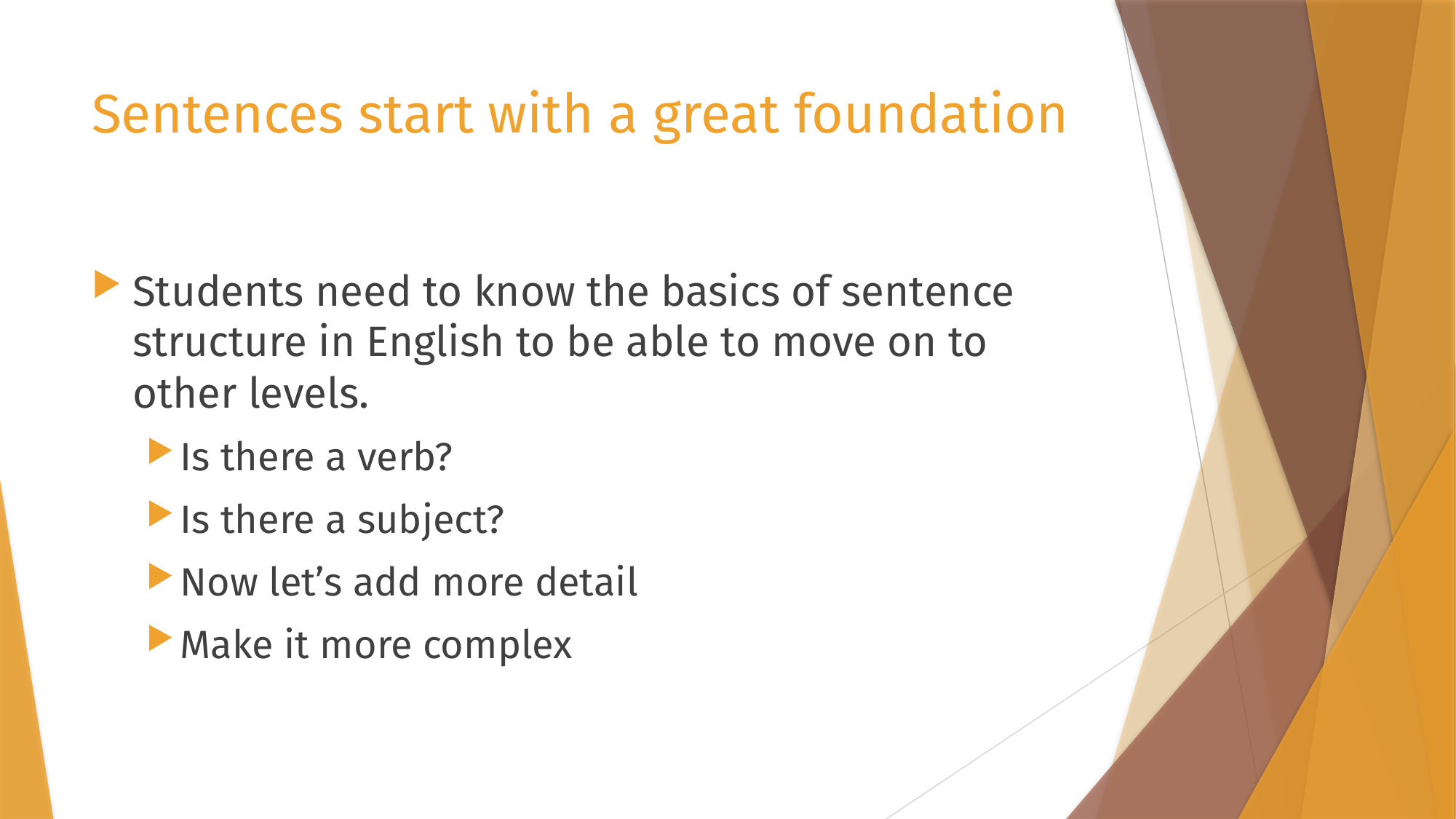

# Sentences start with a great foundation
Students need to know the basics of sentence structure in English to be able to move on to other levels.
Is there a verb?
Is there a subject?
Now let’s add more detail
Make it more complex